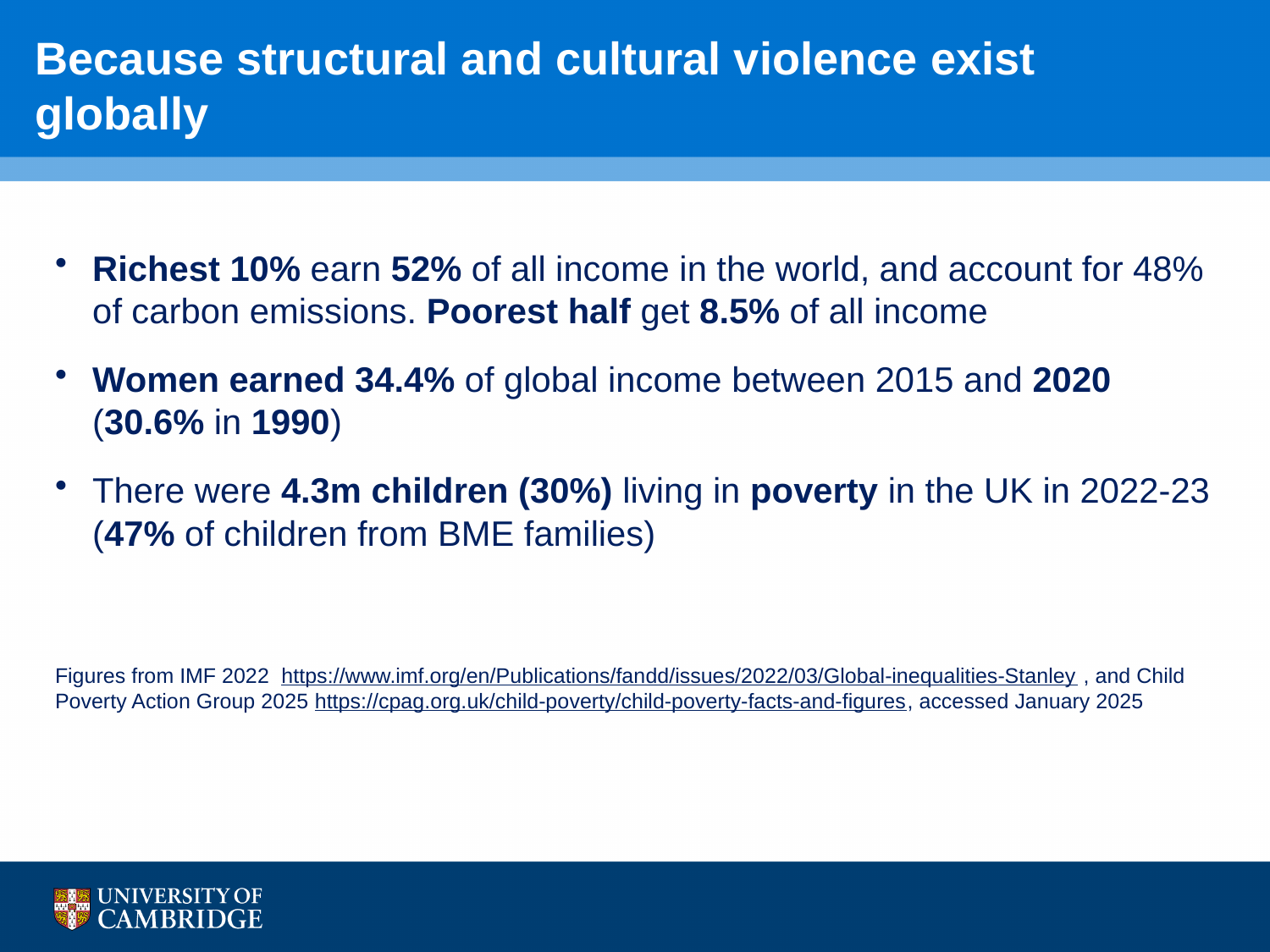

# Because structural and cultural violence exist globally
Richest 10% earn 52% of all income in the world, and account for 48% of carbon emissions. Poorest half get 8.5% of all income
Women earned 34.4% of global income between 2015 and 2020 (30.6% in 1990)
There were 4.3m children (30%) living in poverty in the UK in 2022-23 (47% of children from BME families)

Figures from IMF 2022  https://www.imf.org/en/Publications/fandd/issues/2022/03/Global-inequalities-Stanley , and Child Poverty Action Group 2025 https://cpag.org.uk/child-poverty/child-poverty-facts-and-figures, accessed January 2025